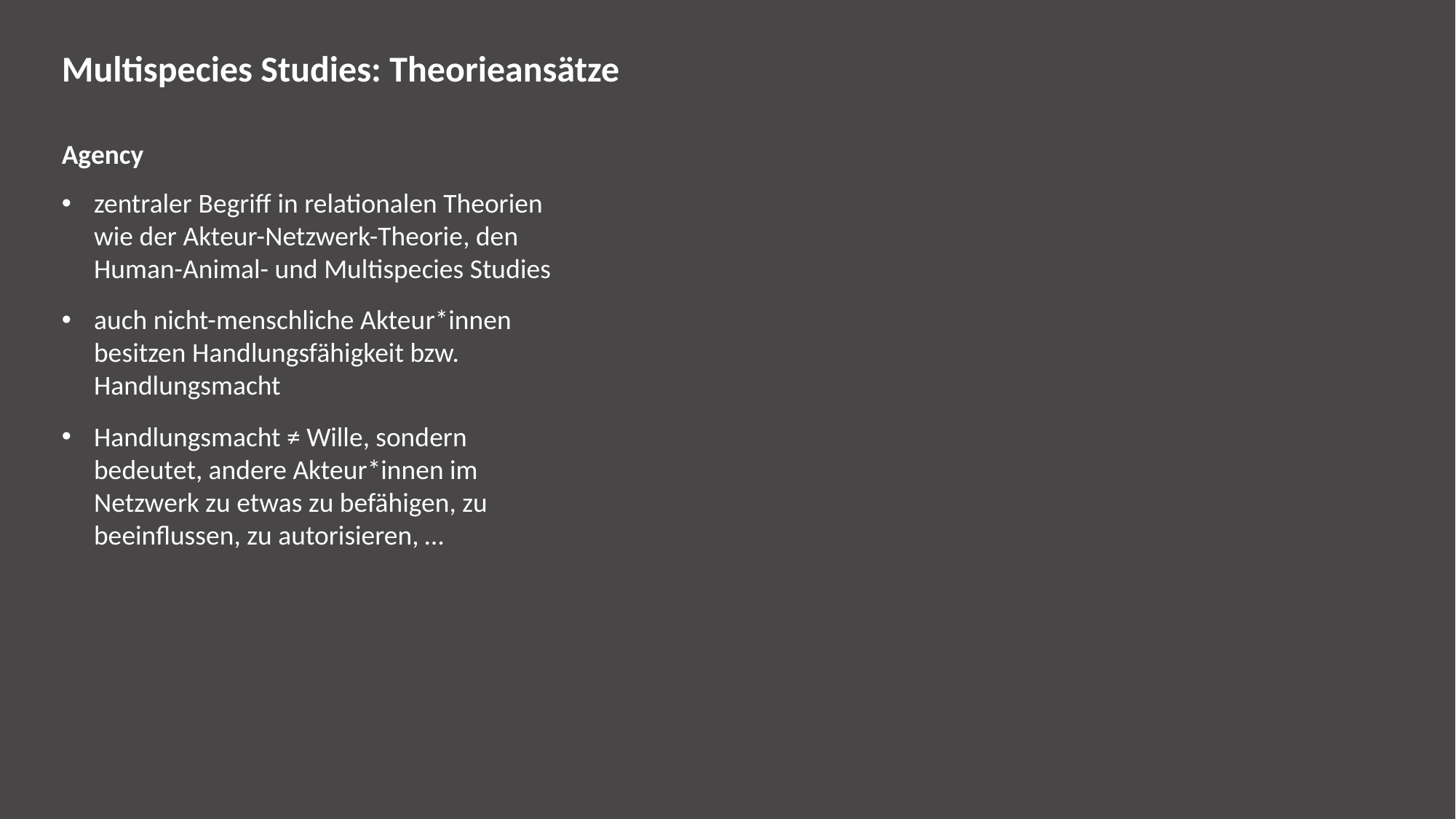

Multispecies Studies: Theorieansätze
Agency

zentraler Begriff in relationalen Theorien wie der Akteur-Netzwerk-Theorie, den Human-Animal- und Multispecies Studies
auch nicht-menschliche Akteur*innen besitzen Handlungsfähigkeit bzw. Handlungsmacht
Handlungsmacht ≠ Wille, sondern bedeutet, andere Akteur*innen im Netzwerk zu etwas zu befähigen, zu beeinflussen, zu autorisieren, …